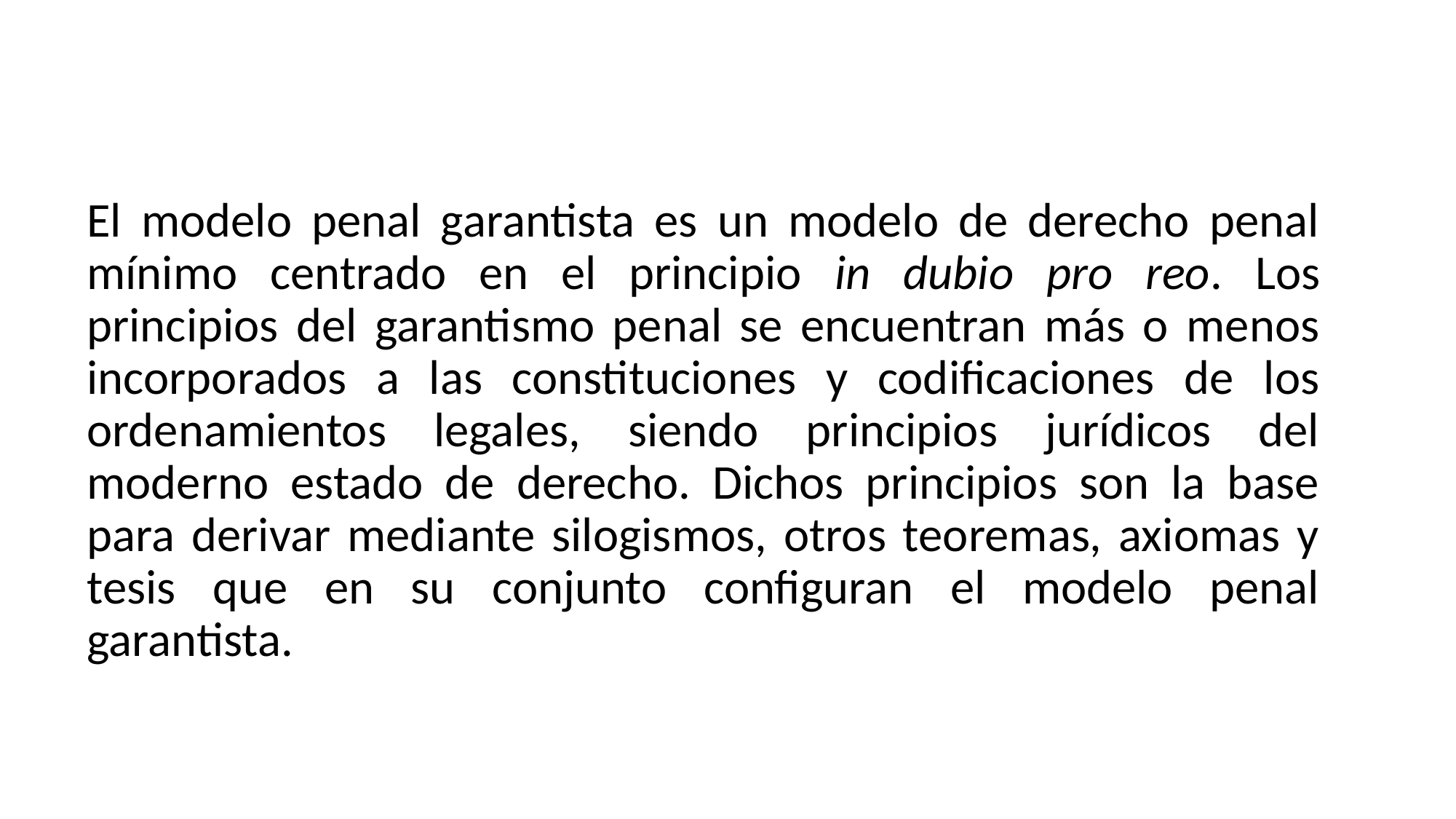

El modelo penal garantista es un modelo de derecho penal mínimo centrado en el principio in dubio pro reo. Los principios del garantismo penal se encuentran más o menos incorporados a las constituciones y codificaciones de los ordenamientos legales, siendo principios jurídicos del moderno estado de derecho. Dichos principios son la base para derivar mediante silogismos, otros teoremas, axiomas y tesis que en su conjunto configuran el modelo penal garantista.